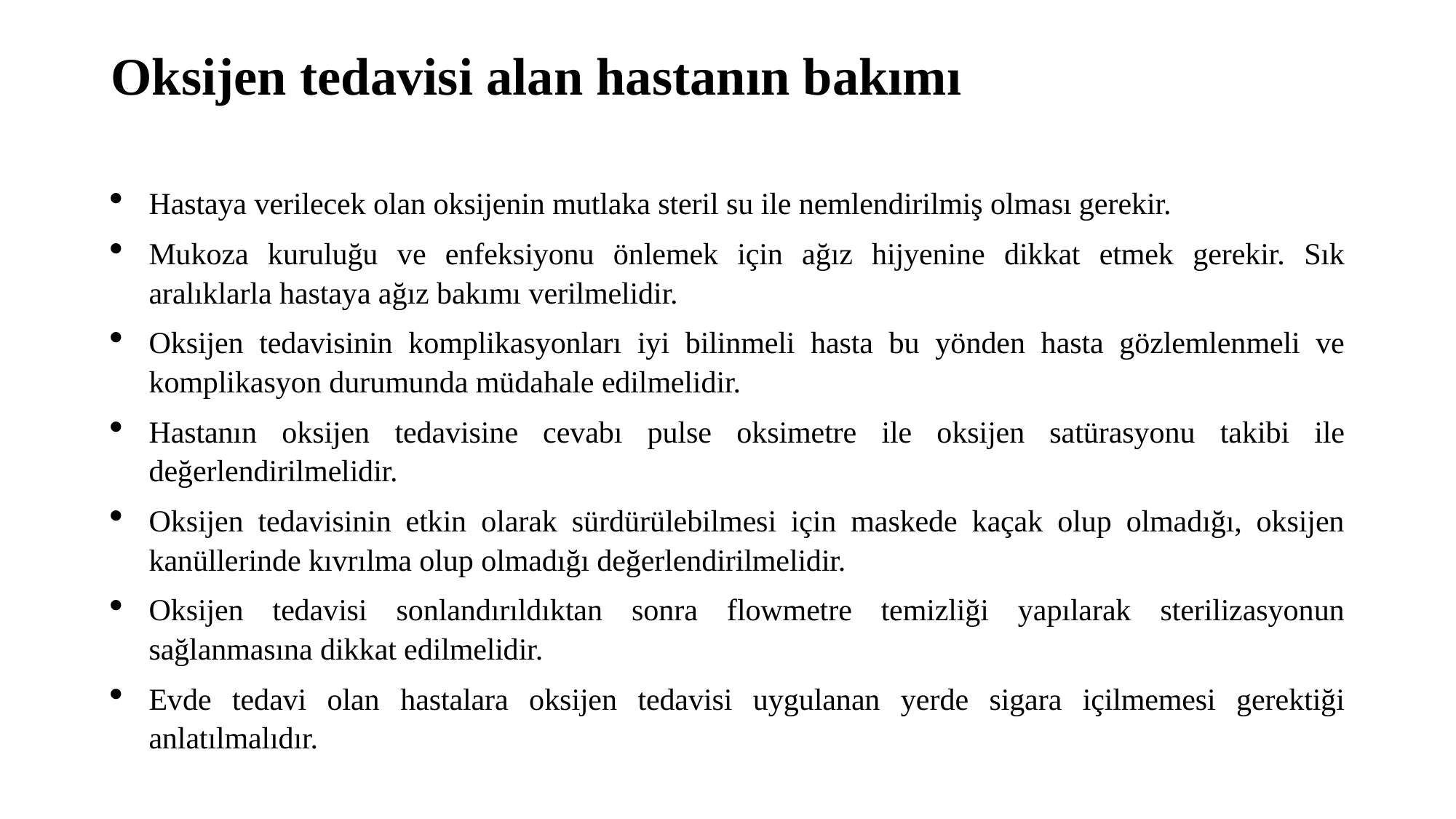

# Oksijen tedavisi alan hastanın bakımı
Hastaya verilecek olan oksijenin mutlaka steril su ile nemlendirilmiş olması gerekir.
Mukoza kuruluğu ve enfeksiyonu önlemek için ağız hijyenine dikkat etmek gerekir. Sık aralıklarla hastaya ağız bakımı verilmelidir.
Oksijen tedavisinin komplikasyonları iyi bilinmeli hasta bu yönden hasta gözlemlenmeli ve komplikasyon durumunda müdahale edilmelidir.
Hastanın oksijen tedavisine cevabı pulse oksimetre ile oksijen satürasyonu takibi ile değerlendirilmelidir.
Oksijen tedavisinin etkin olarak sürdürülebilmesi için maskede kaçak olup olmadığı, oksijen kanüllerinde kıvrılma olup olmadığı değerlendirilmelidir.
Oksijen tedavisi sonlandırıldıktan sonra flowmetre temizliği yapılarak sterilizasyonun sağlanmasına dikkat edilmelidir.
Evde tedavi olan hastalara oksijen tedavisi uygulanan yerde sigara içilmemesi gerektiği anlatılmalıdır.